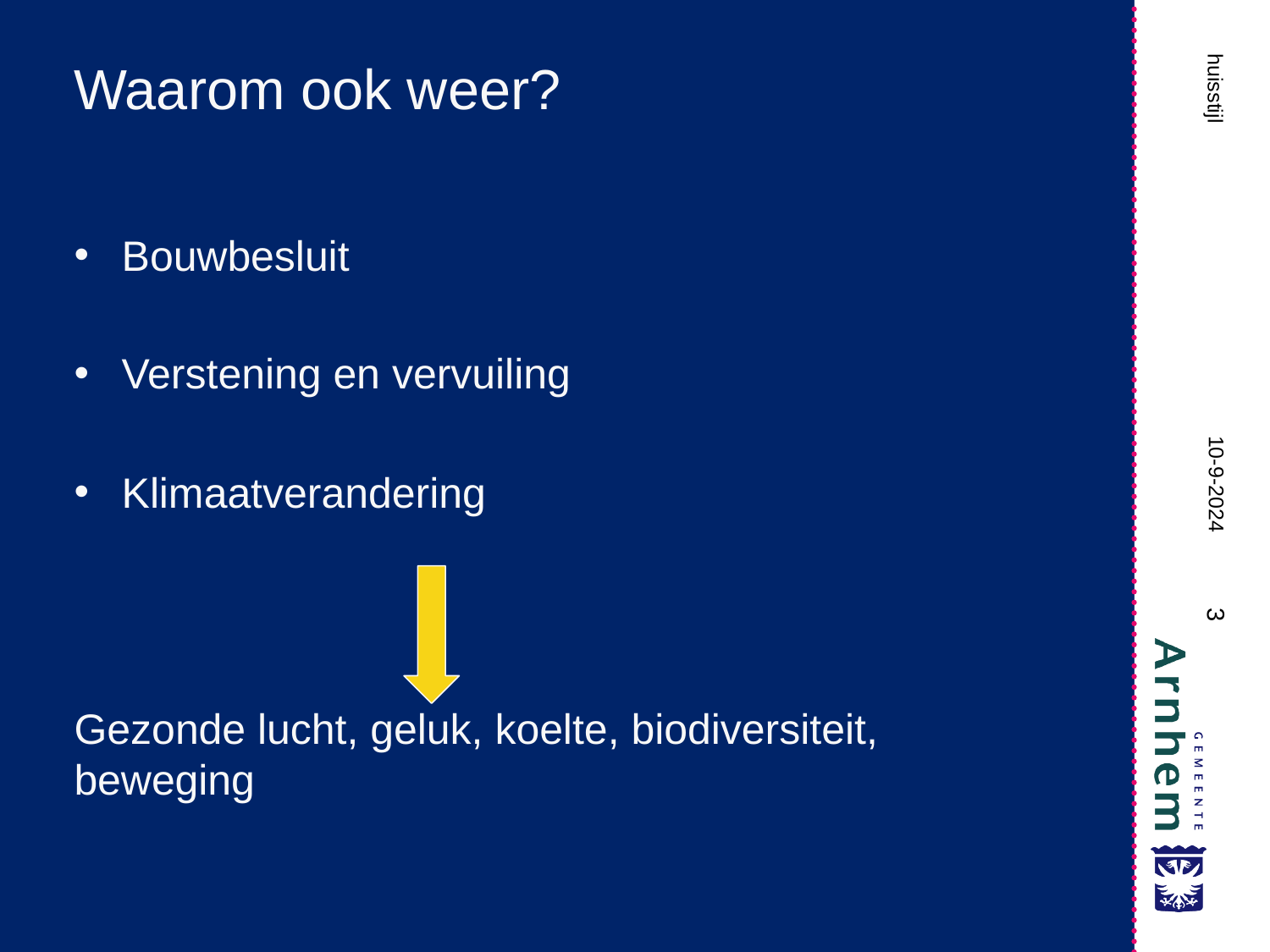

# Waarom ook weer?
huisstijl
Bouwbesluit

Verstening en vervuiling

Klimaatverandering

Gezonde lucht, geluk, koelte, biodiversiteit, beweging

10-9-2024

3